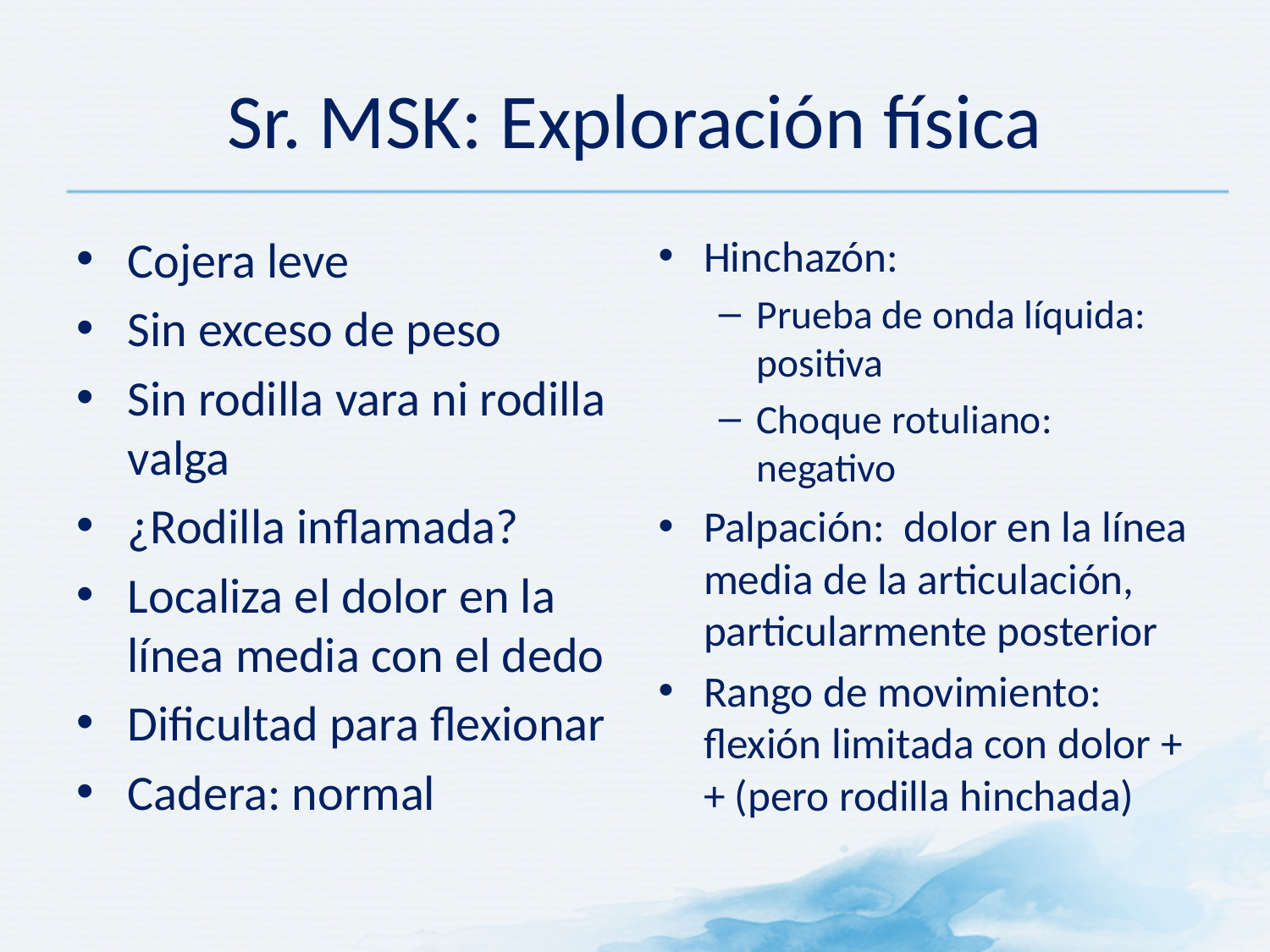

# Sr. MSK: Exploración física
Cojera leve
Sin exceso de peso
Sin rodilla vara ni rodilla valga
¿Rodilla inflamada?
Localiza el dolor en la línea media con el dedo
Dificultad para flexionar
Cadera: normal
Hinchazón:
Prueba de onda líquida: positiva
Choque rotuliano: negativo
Palpación:  dolor en la línea media de la articulación,
particularmente posterior
Rango de movimiento: flexión limitada con dolor ++ (pero rodilla hinchada)